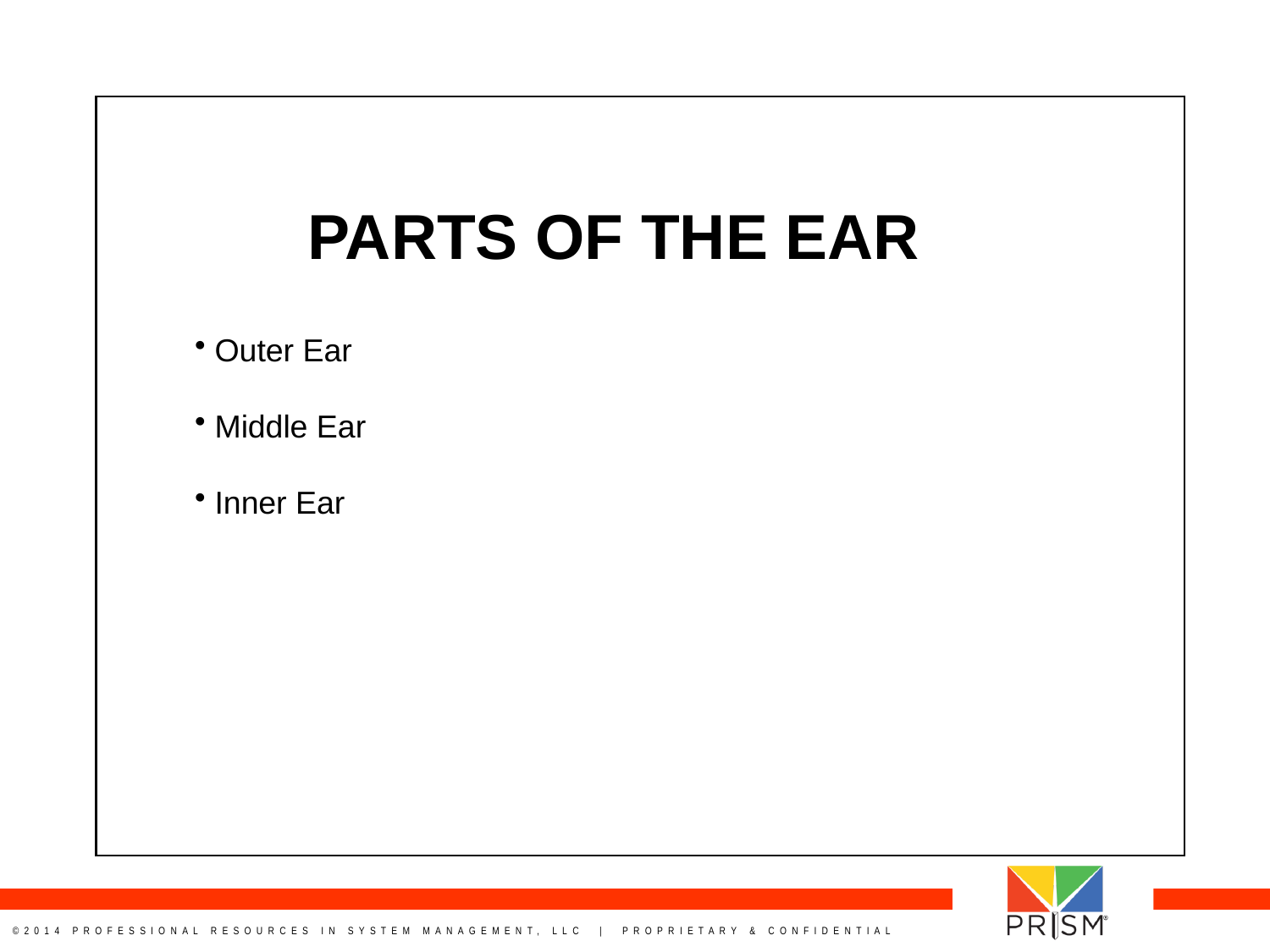

PARTS OF THE EAR
 Outer Ear

 Middle Ear

 Inner Ear